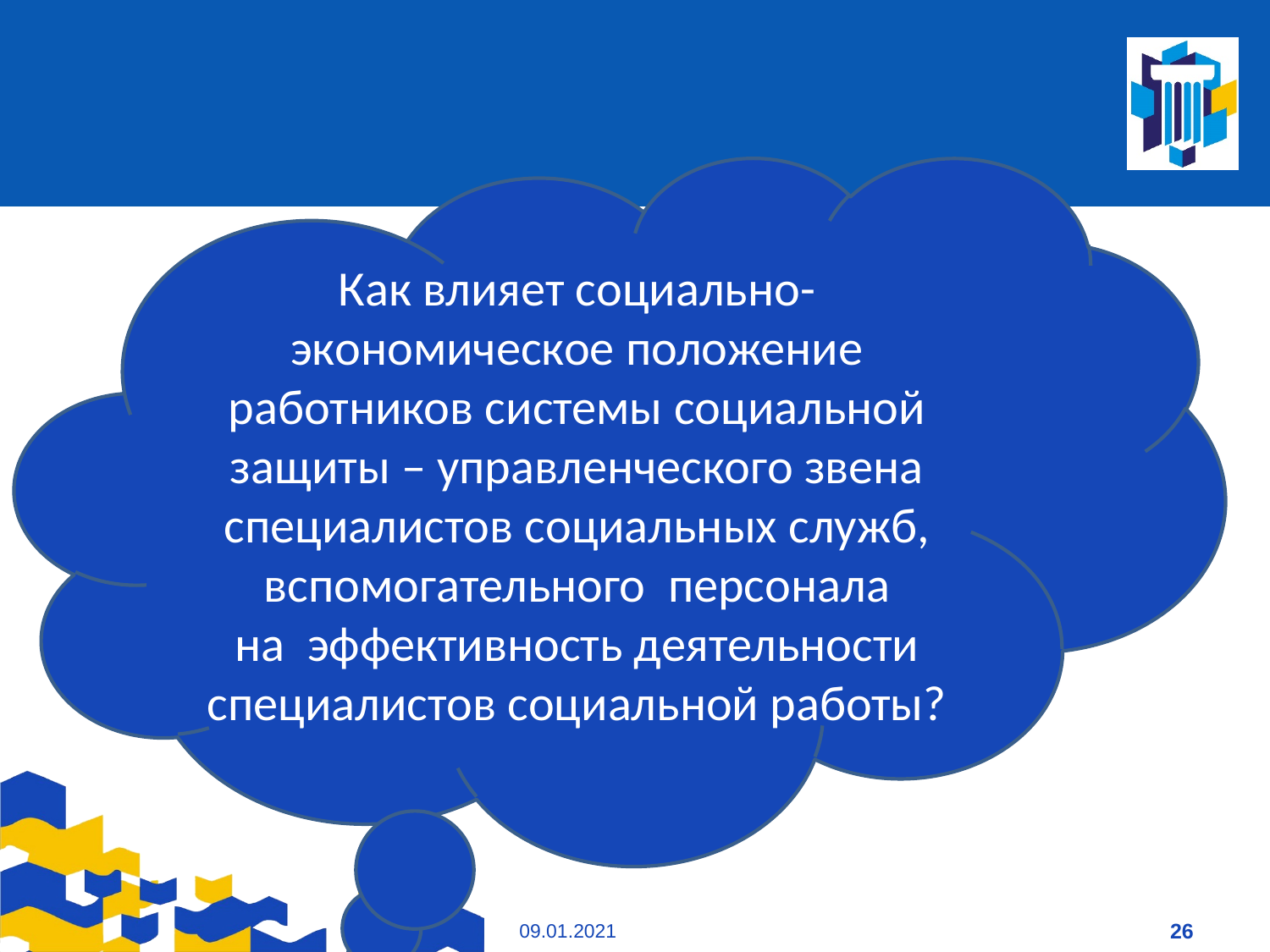

#
Как влияет социально-экономическое положение работников системы социальной защиты – управленческого звена специалистов социальных служб, вспомогательного  персонала
на  эффективность деятельности специалистов социальной работы?
09.01.2021
26